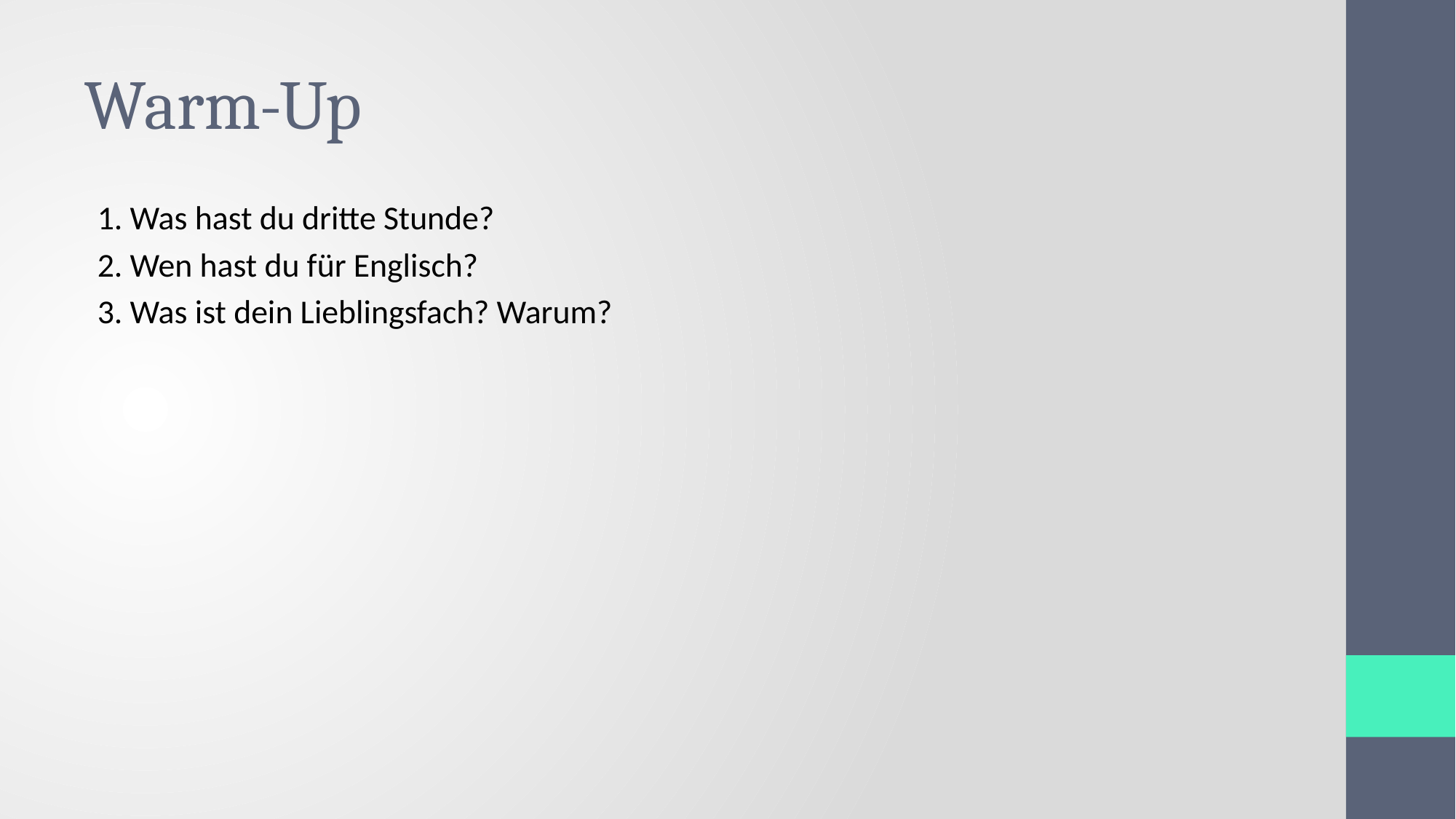

# Warm-Up
1. Was hast du dritte Stunde?
2. Wen hast du für Englisch?
3. Was ist dein Lieblingsfach? Warum?